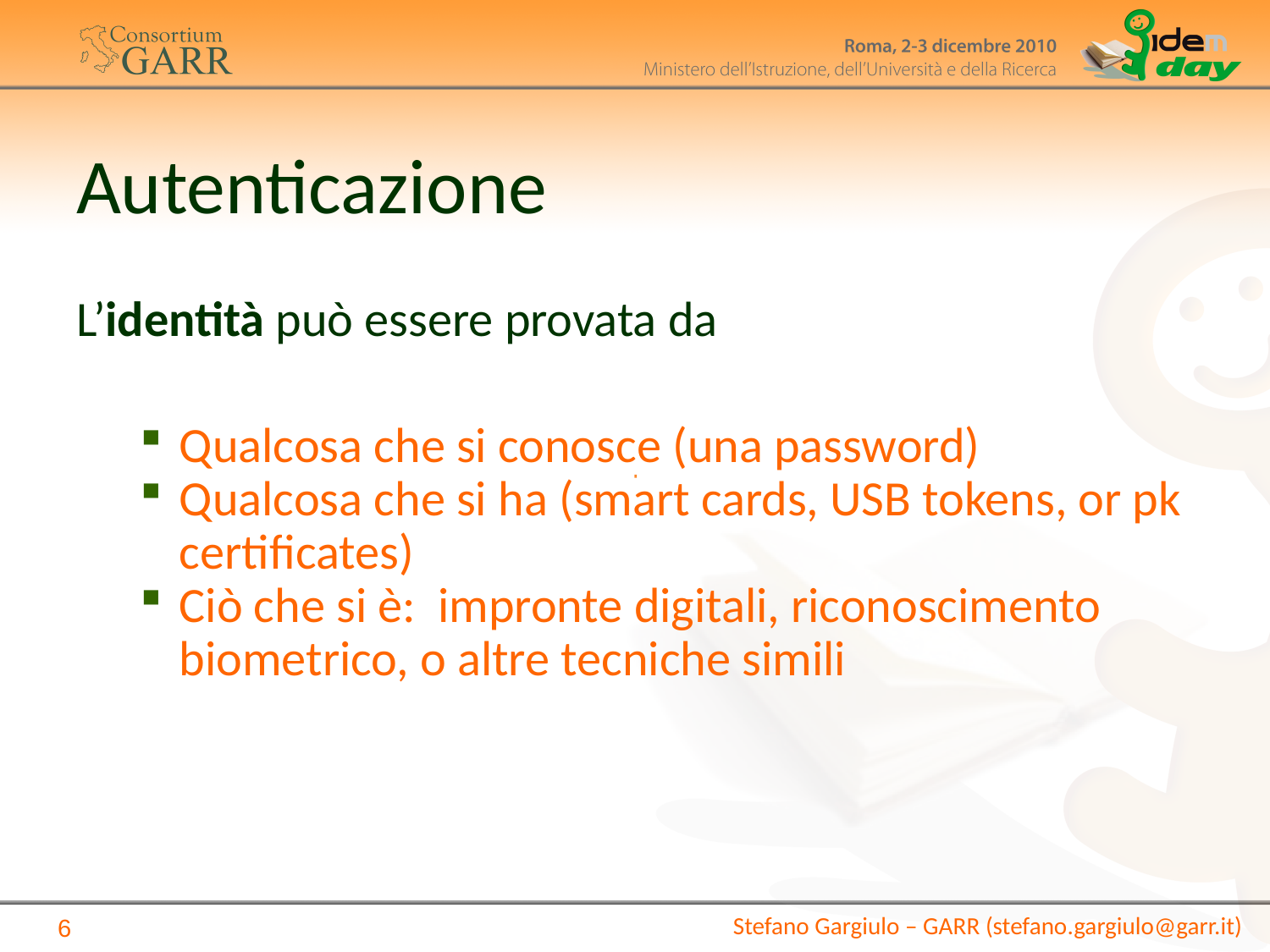

# Autenticazione
L’identità può essere provata da

Qualcosa che si conosce (una password)
Qualcosa che si ha (smart cards, USB tokens, or pk certificates)
Ciò che si è:  impronte digitali, riconoscimento biometrico, o altre tecniche simili
Stefano Gargiulo – GARR (stefano.gargiulo@garr.it)
6